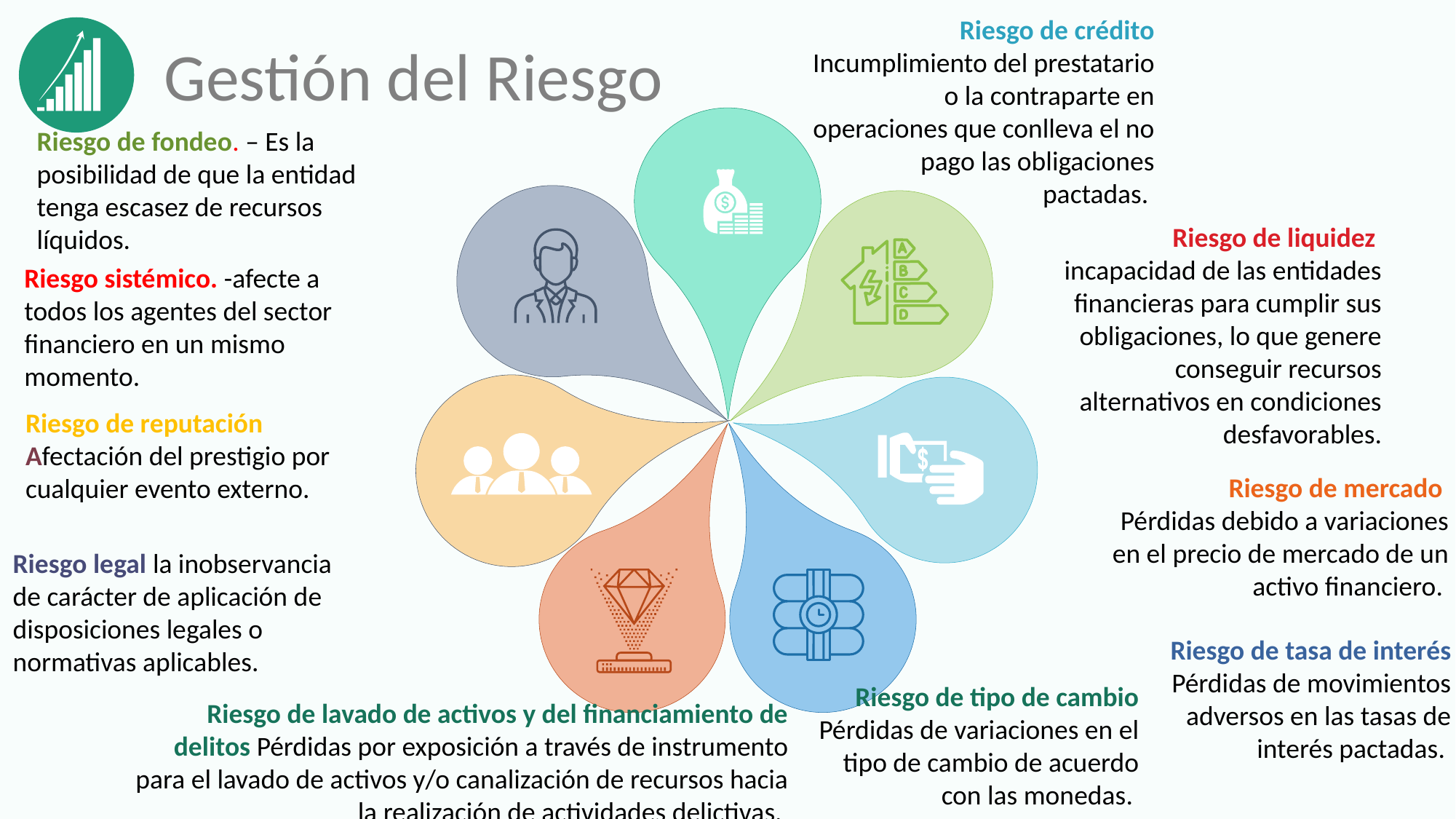

# Gestión del Riesgo
Riesgo de crédito Incumplimiento del prestatario o la contraparte en operaciones que conlleva el no pago las obligaciones pactadas.

Riesgo de fondeo. – Es la posibilidad de que la entidad tenga escasez de recursos líquidos.

Riesgo de liquidez  incapacidad de las entidades financieras para cumplir sus obligaciones, lo que genere conseguir recursos alternativos en condiciones desfavorables.

Riesgo sistémico. -afecte a todos los agentes del sector financiero en un mismo momento.

Riesgo de reputación Afectación del prestigio por cualquier evento externo.

Riesgo de mercado
Pérdidas debido a variaciones en el precio de mercado de un activo financiero.

Riesgo legal la inobservancia de carácter de aplicación de disposiciones legales o normativas aplicables.

Riesgo de tasa de interés Pérdidas de movimientos adversos en las tasas de interés pactadas.
Riesgo de tipo de cambio Pérdidas de variaciones en el tipo de cambio de acuerdo con las monedas.
Riesgo de lavado de activos y del financiamiento de delitos Pérdidas por exposición a través de instrumento para el lavado de activos y/o canalización de recursos hacia la realización de actividades delictivas.